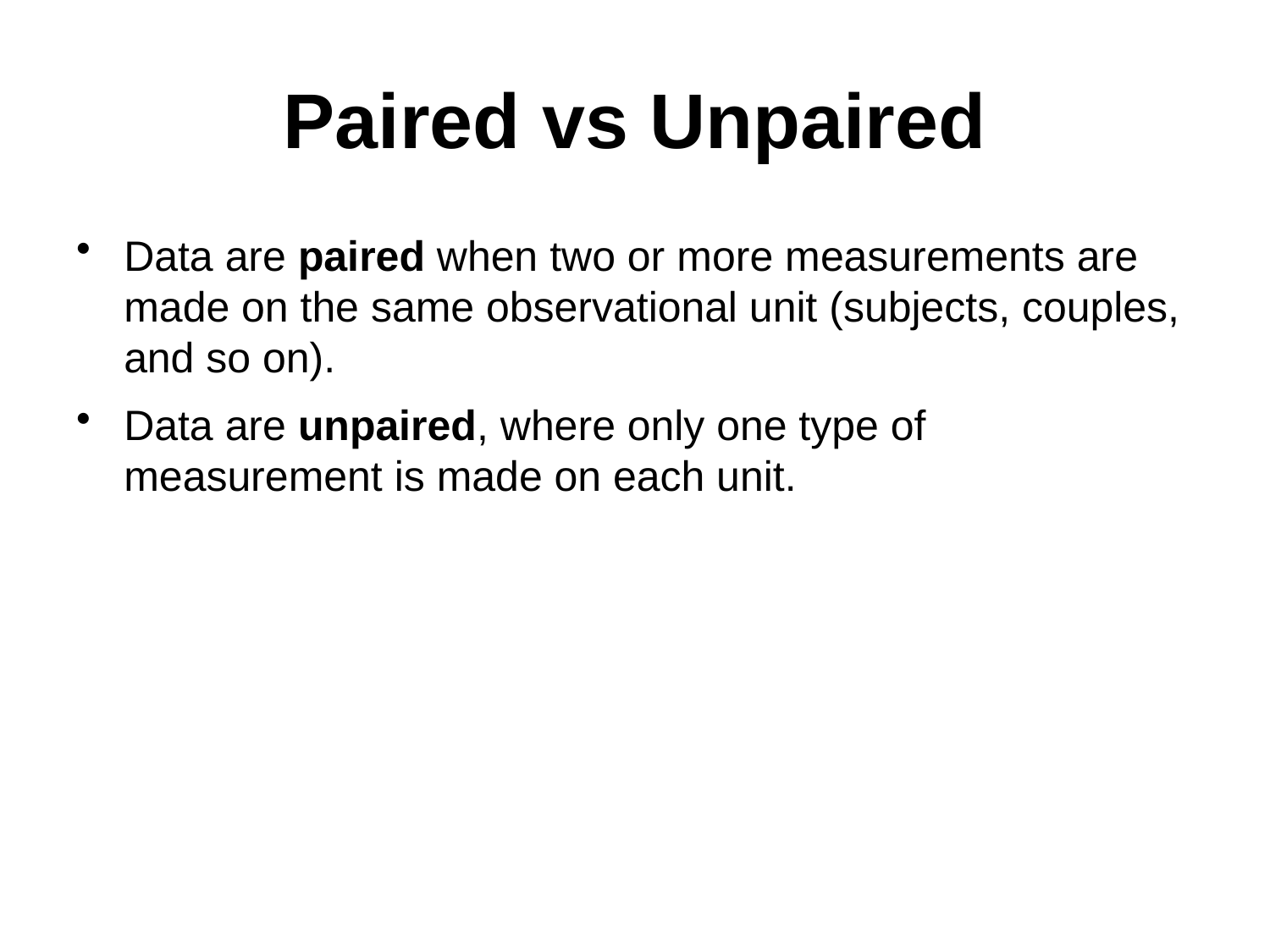

# Paired vs Unpaired
Data are paired when two or more measurements are made on the same observational unit (subjects, couples, and so on).
Data are unpaired, where only one type of measurement is made on each unit.